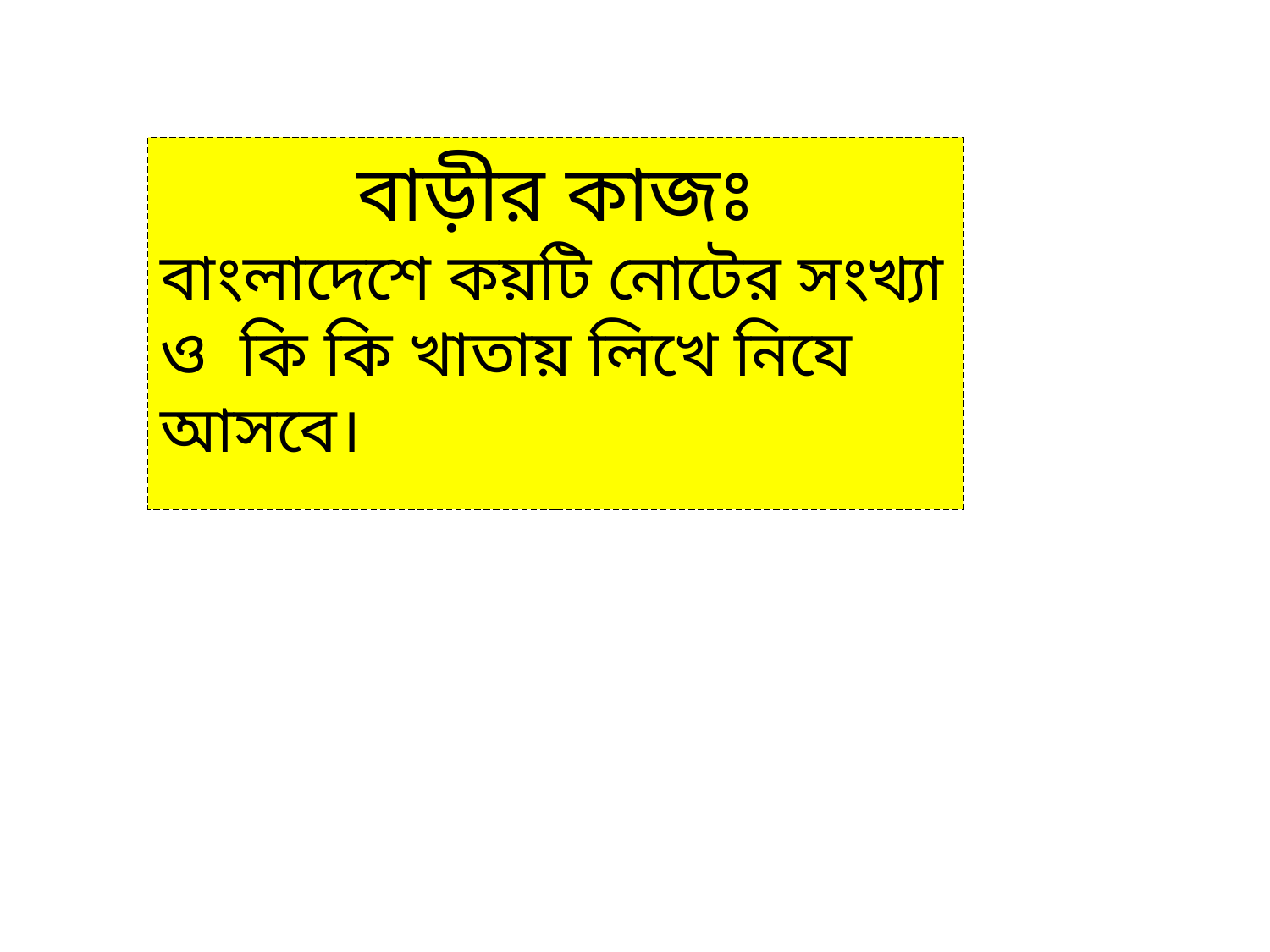

বাড়ীর কাজঃ
বাংলাদেশে কয়টি নোটের সংখ্যা ও  কি কি খাতায় লিখে নিযে আসবে।